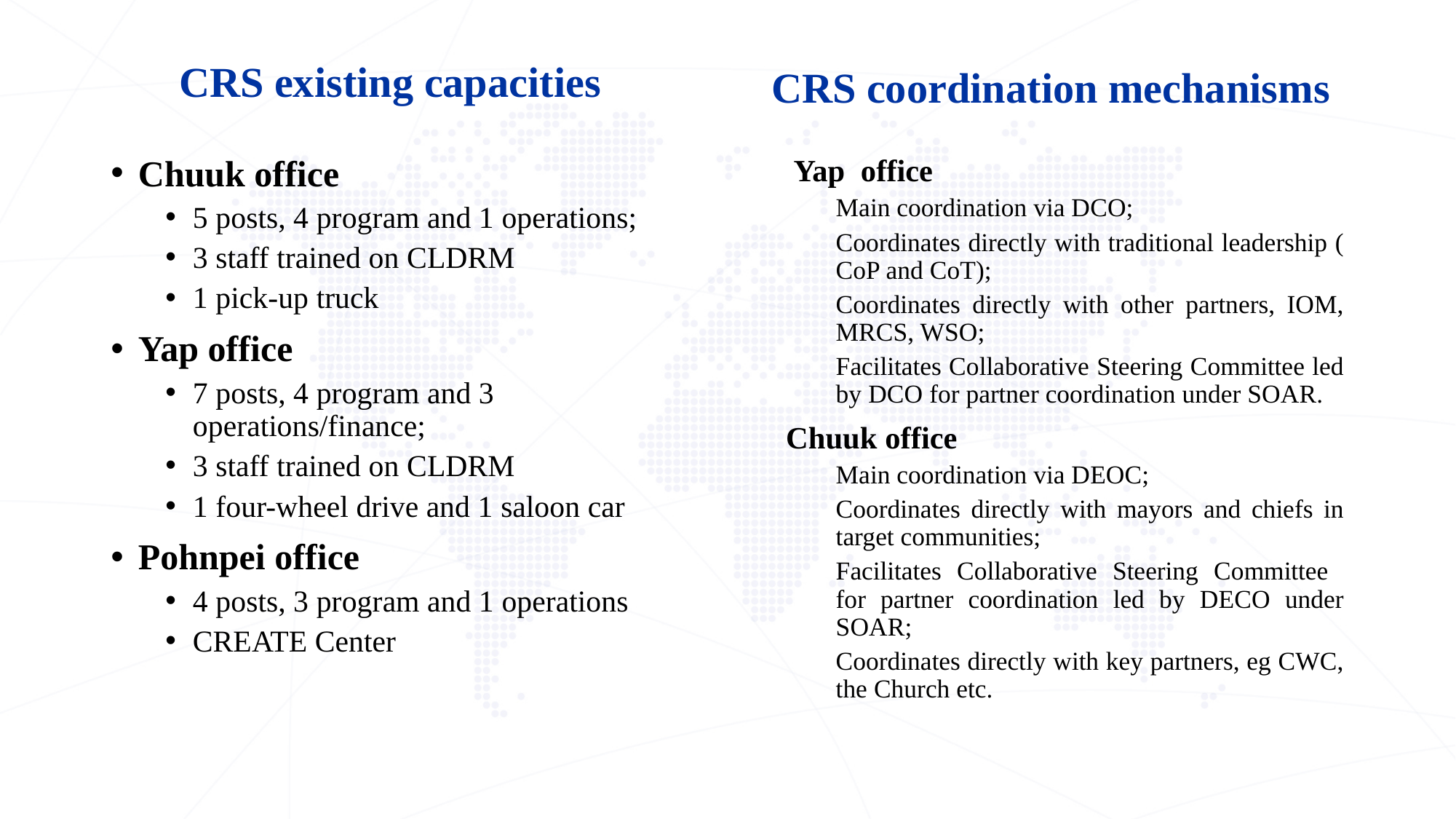

CRS existing capacities
CRS coordination mechanisms
Chuuk office
5 posts, 4 program and 1 operations;
3 staff trained on CLDRM
1 pick-up truck
Yap office
7 posts, 4 program and 3 operations/finance;
3 staff trained on CLDRM
1 four-wheel drive and 1 saloon car
Pohnpei office
4 posts, 3 program and 1 operations
CREATE Center
 Yap  office
Main coordination via DCO;
Coordinates directly with traditional leadership ( CoP and CoT);
Coordinates directly with other partners, IOM, MRCS, WSO;
Facilitates Collaborative Steering Committee led by DCO for partner coordination under SOAR.
Chuuk office
Main coordination via DEOC;
Coordinates directly with mayors and chiefs in target communities;
Facilitates Collaborative Steering Committee  for partner coordination led by DECO under SOAR;
Coordinates directly with key partners, eg CWC, the Church etc.